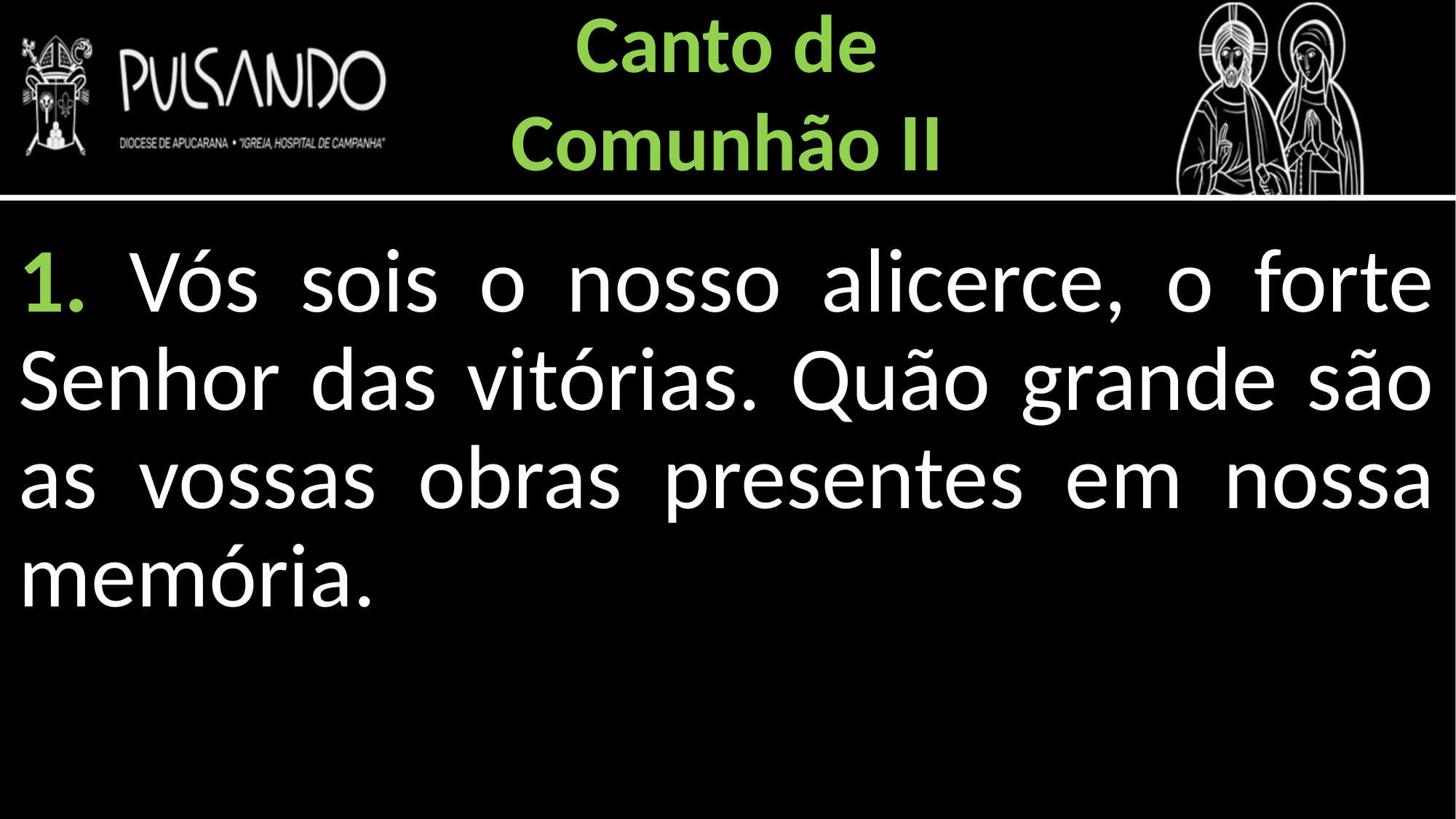

Canto de
Comunhão II
1. Vós sois o nosso alicerce, o forte Senhor das vitórias. Quão grande são as vossas obras presentes em nossa memória.